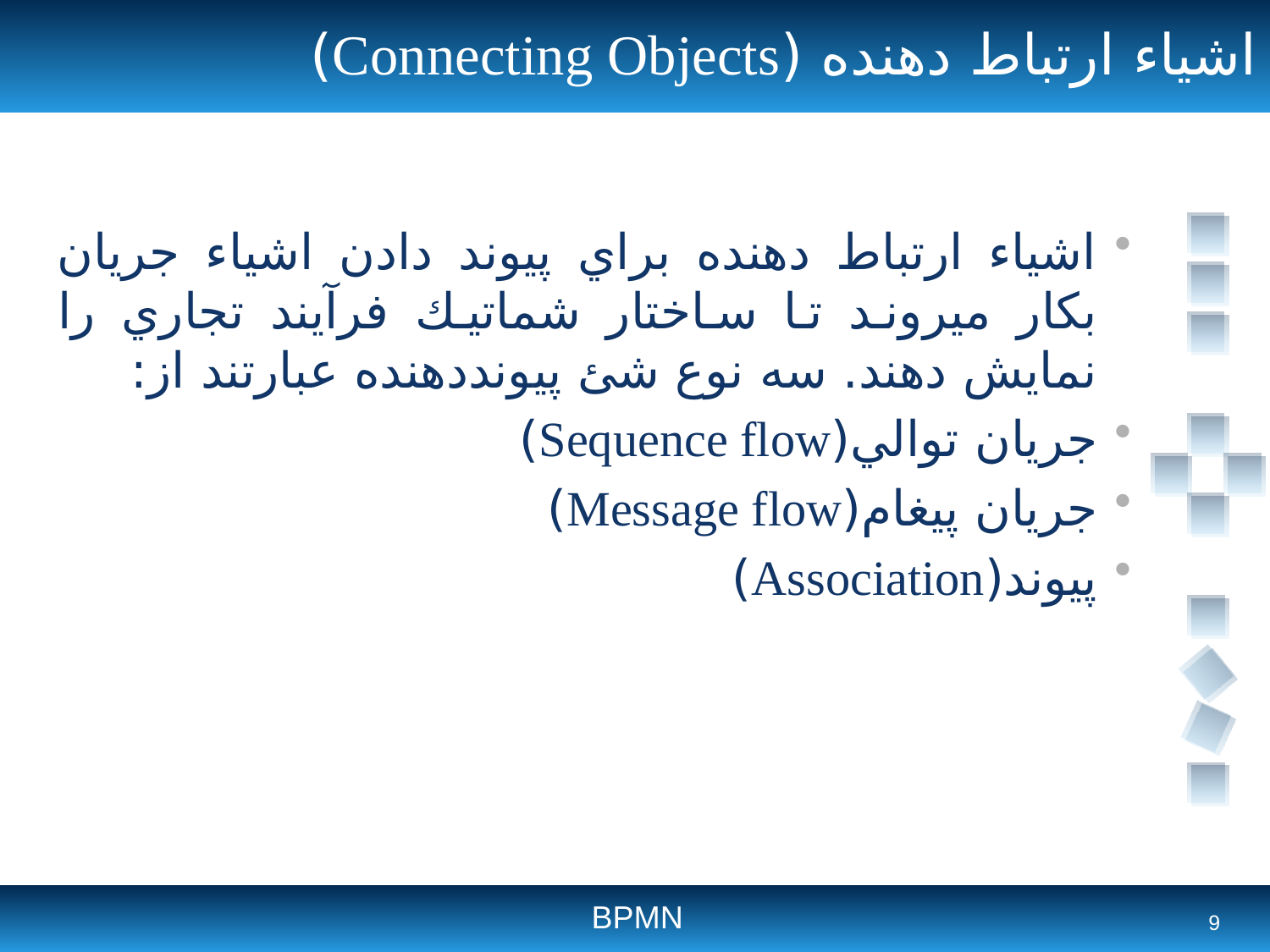

# اشياء ارتباط دهنده (Connecting Objects)
اشياء ارتباط دهنده براي پيوند دادن اشیاء جریان بكار مي‏روند تا ساختار شماتيك فرآيند تجاري را نمايش دهند. سه نوع شئ پيوند‏دهنده عبارتند از:
جريان توالي(Sequence flow)
جريان پيغام(Message flow)
پیوند(Association)